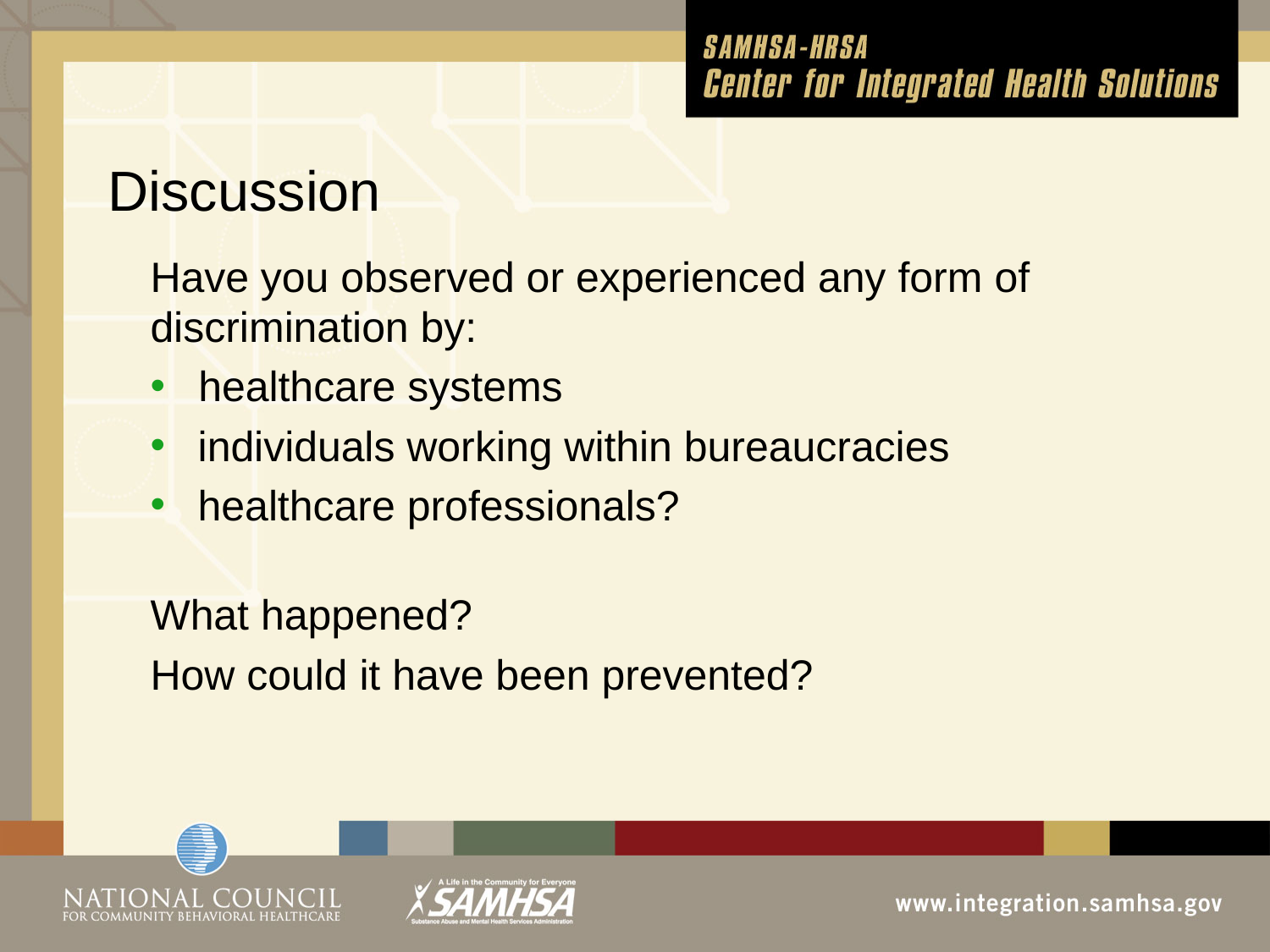

# Discussion
Have you observed or experienced any form of discrimination by:
healthcare systems
individuals working within bureaucracies
healthcare professionals?
What happened?
How could it have been prevented?